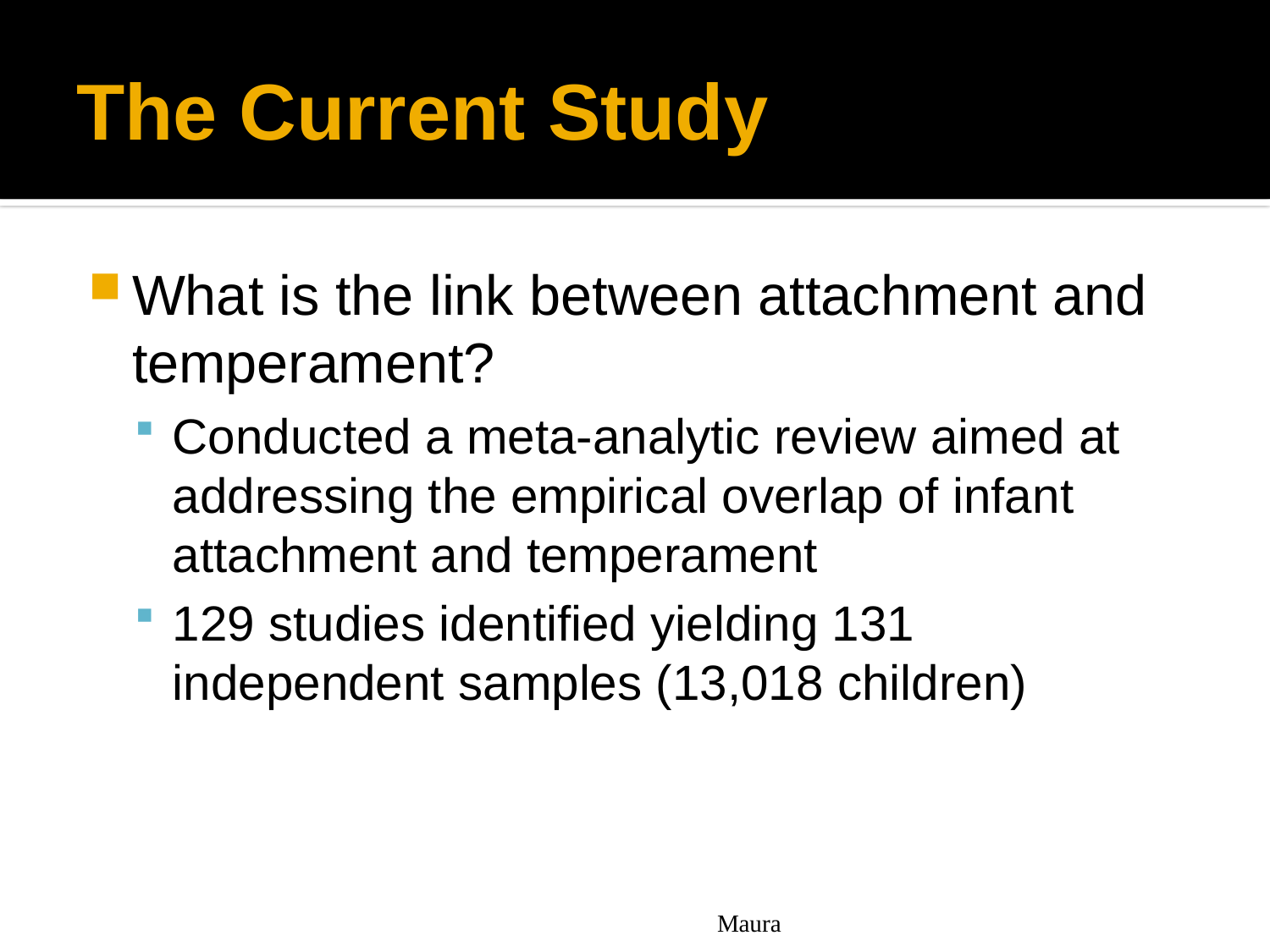

# The Current Study
What is the link between attachment and temperament?
Conducted a meta-analytic review aimed at addressing the empirical overlap of infant attachment and temperament
129 studies identified yielding 131 independent samples (13,018 children)

Maura